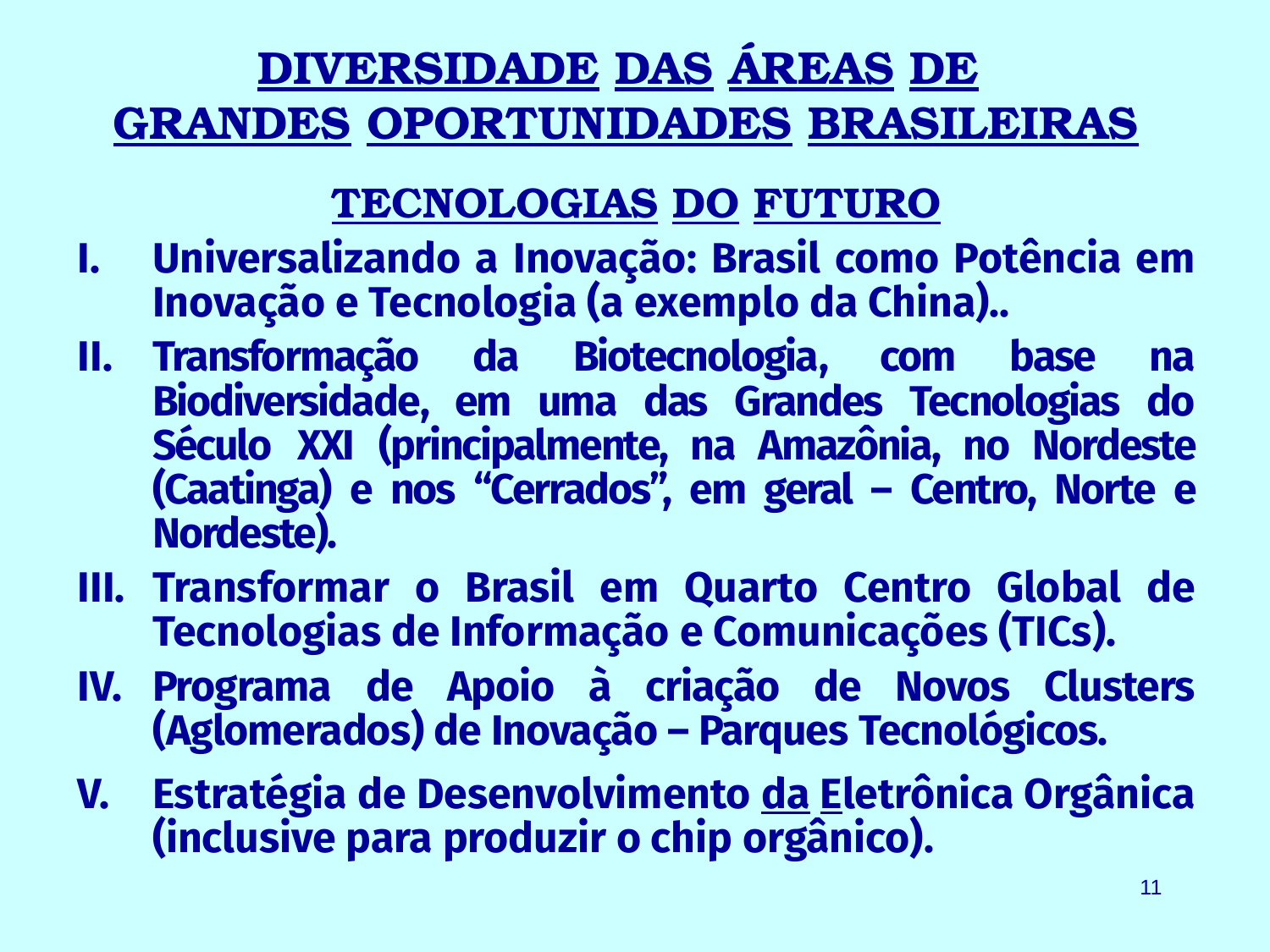

# DIVERSIDADE DAS ÁREAS DE GRANDES OPORTUNIDADES BRASILEIRAS
TECNOLOGIAS DO FUTURO
Universalizando a Inovação: Brasil como Potência em Inovação e Tecnologia (a exemplo da China)..
Transformação da Biotecnologia, com base na Biodiversidade, em uma das Grandes Tecnologias do Século XXI (principalmente, na Amazônia, no Nordeste (Caatinga) e nos “Cerrados”, em geral – Centro, Norte e Nordeste).
Transformar o Brasil em Quarto Centro Global de Tecnologias de Informação e Comunicações (TICs).
Programa de Apoio à criação de Novos Clusters (Aglomerados) de Inovação – Parques Tecnológicos.
Estratégia de Desenvolvimento da Eletrônica Orgânica (inclusive para produzir o chip orgânico).
11